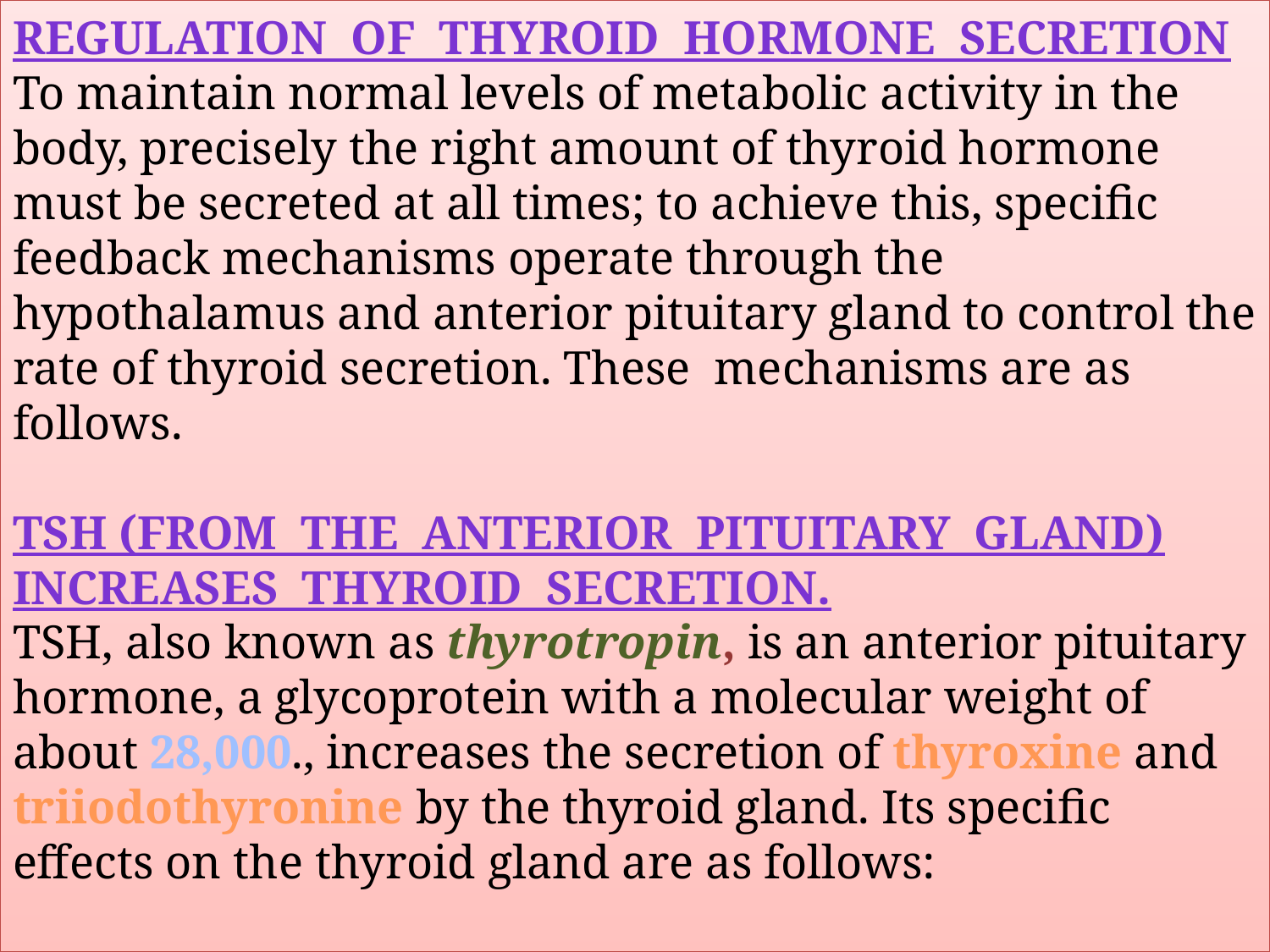

# Regulation  of  Thyroid  Hormone  Secretion To maintain normal levels of metabolic activity in the body, precisely the right amount of thyroid hormone must be secreted at all times; to achieve this, specific feedback mechanisms operate through the hypothalamus and anterior pituitary gland to control the rate of thyroid secretion. These  mechanisms are as follows. TSH (from  the  Anterior  Pituitary  Gland) Increases  Thyroid  Secretion. TSH, also known as thyrotropin, is an anterior pituitary hormone, a glycoprotein with a molecular weight of about 28,000., increases the secretion of thyroxine and triiodothyronine by the thyroid gland. Its specific effects on the thyroid gland are as follows: